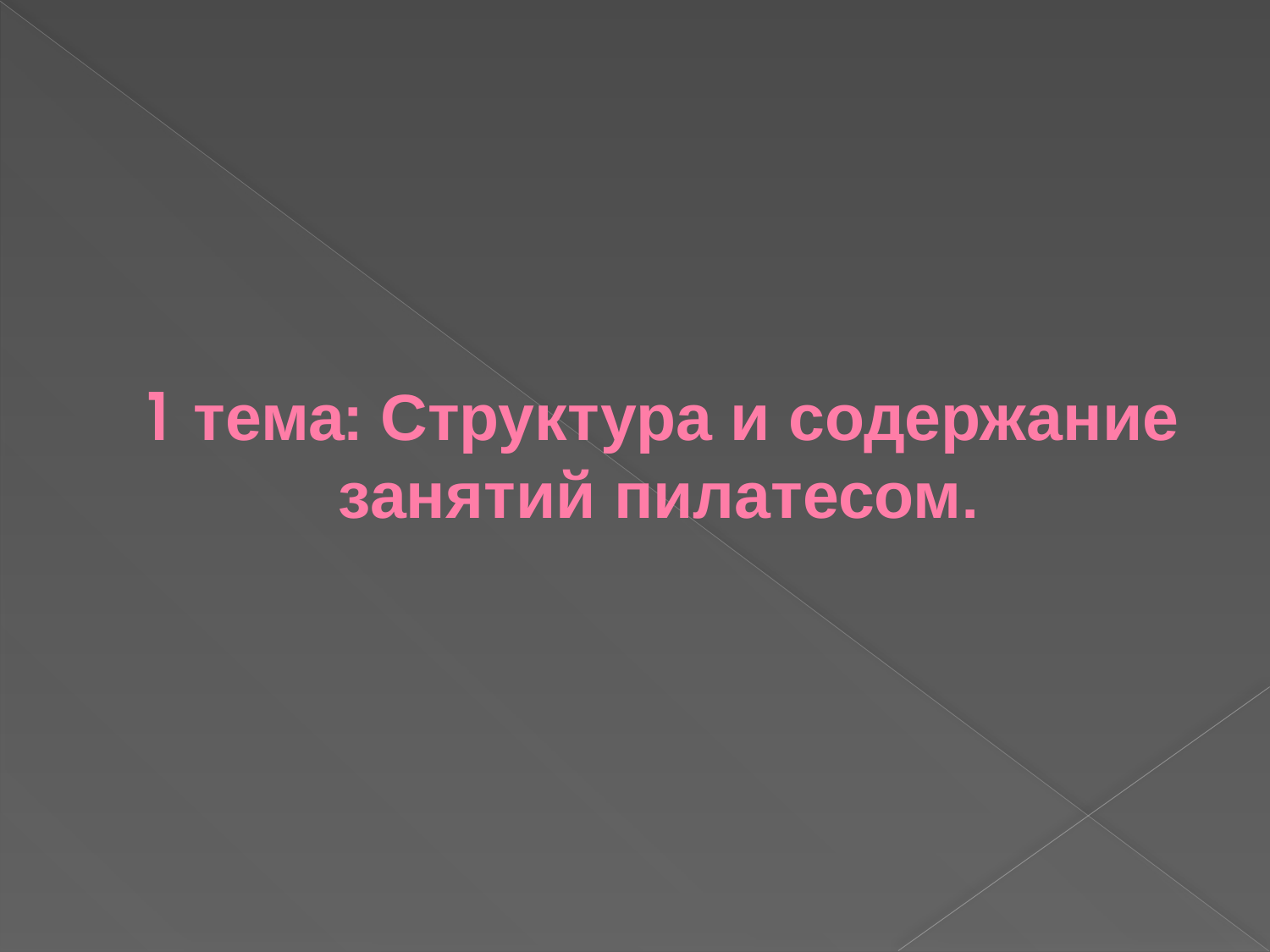

# 1 тема: Структура и содержание занятий пилатесом.